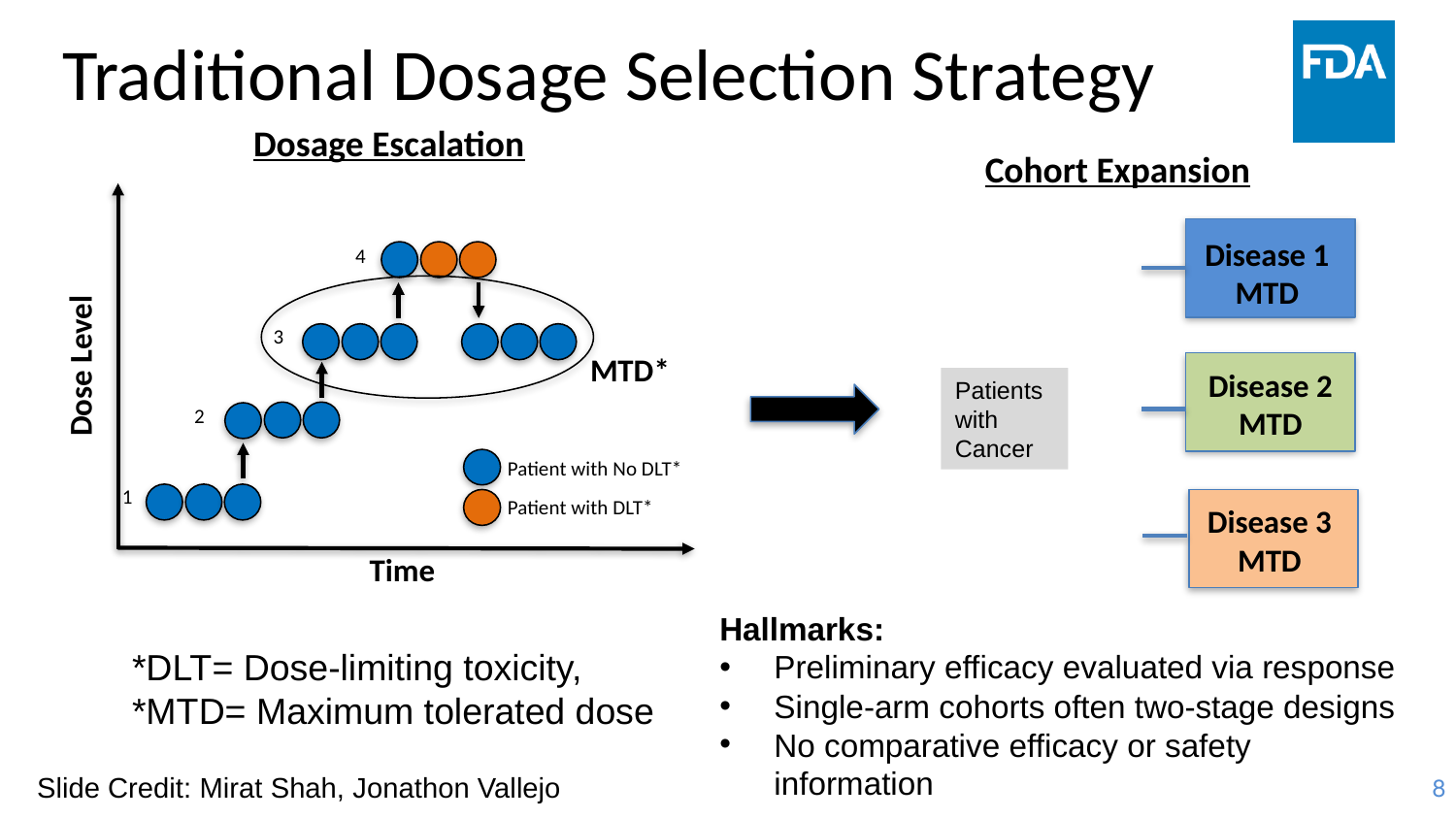

# Traditional Dosage Selection Strategy
Dosage Escalation

Dose Level
Time
4
3
2
Patient with No DLT*

Patient with DLT*

1
*DLT= Dose-limiting toxicity,
*MTD= Maximum tolerated dose
Cohort Expansion

Disease 1
MTD
Disease 2
MTD
Patients with Cancer

MTD*

Disease 3
MTD
Hallmarks:
Preliminary efficacy evaluated via response
Single-arm cohorts often two-stage designs
No comparative efficacy or safety information
Slide Credit: Mirat Shah, Jonathon Vallejo